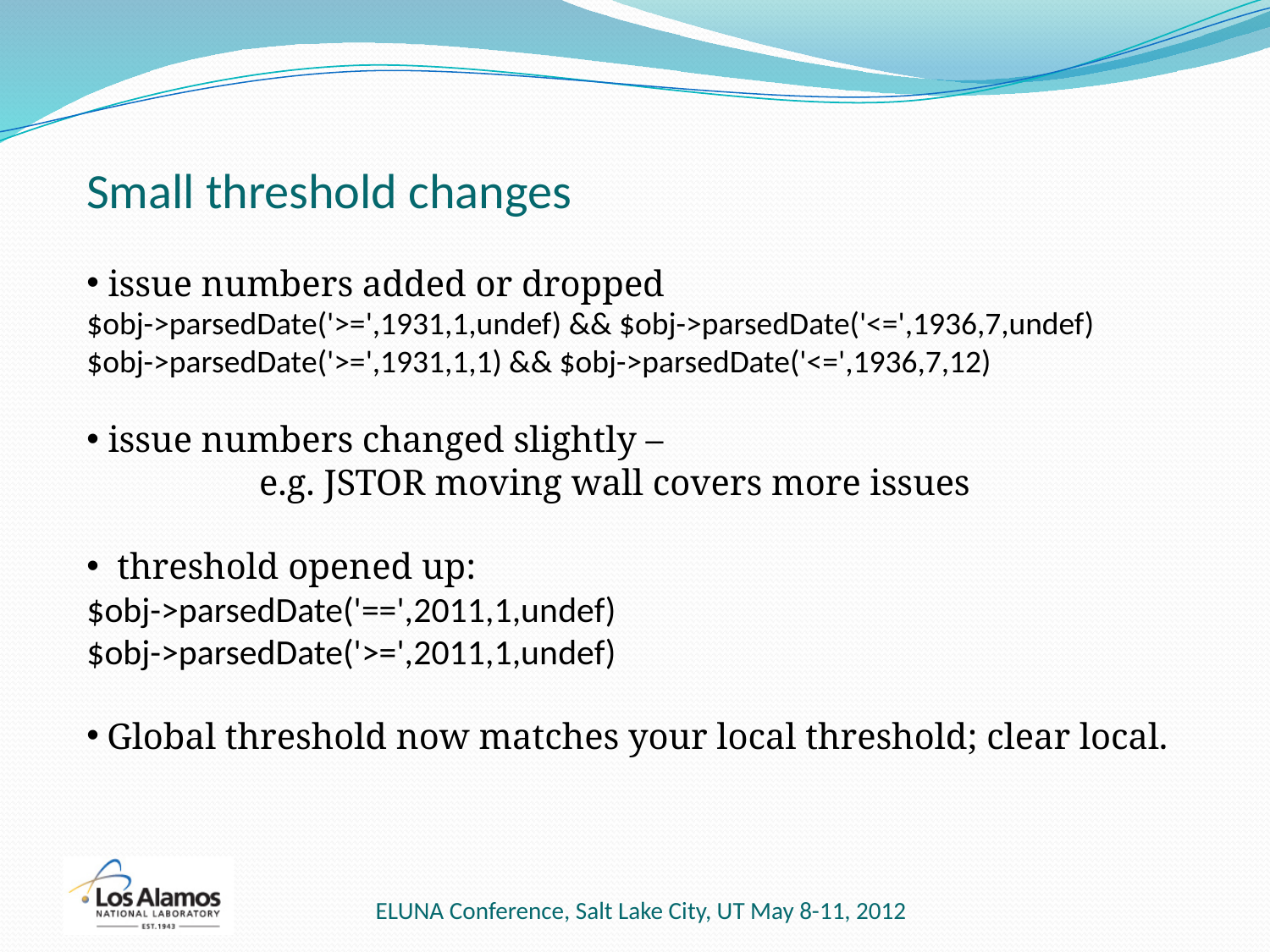

Small threshold changes

 issue numbers added or dropped
$obj->parsedDate('>=',1931,1,undef) && $obj->parsedDate('<=',1936,7,undef)
$obj->parsedDate('>=',1931,1,1) && $obj->parsedDate('<=',1936,7,12)

 issue numbers changed slightly –
	     e.g. JSTOR moving wall covers more issues

  threshold opened up:
$obj->parsedDate('==',2011,1,undef)
$obj->parsedDate('>=',2011,1,undef)
 Global threshold now matches your local threshold; clear local.